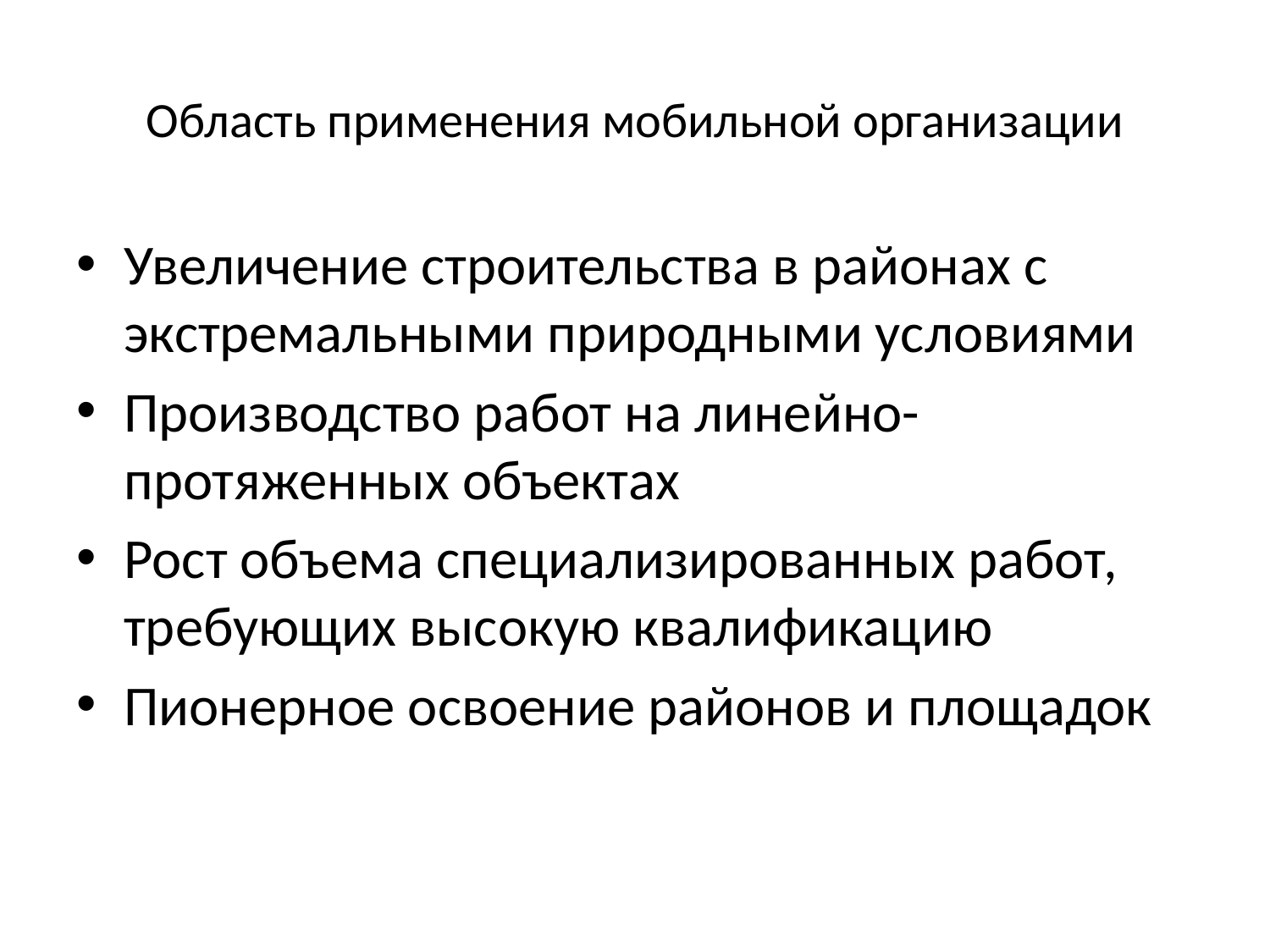

# Область применения мобильной организации
Увеличение строительства в районах с экстремальными природными условиями
Производство работ на линейно-протяженных объектах
Рост объема специализированных работ, требующих высокую квалификацию
Пионерное освоение районов и площадок